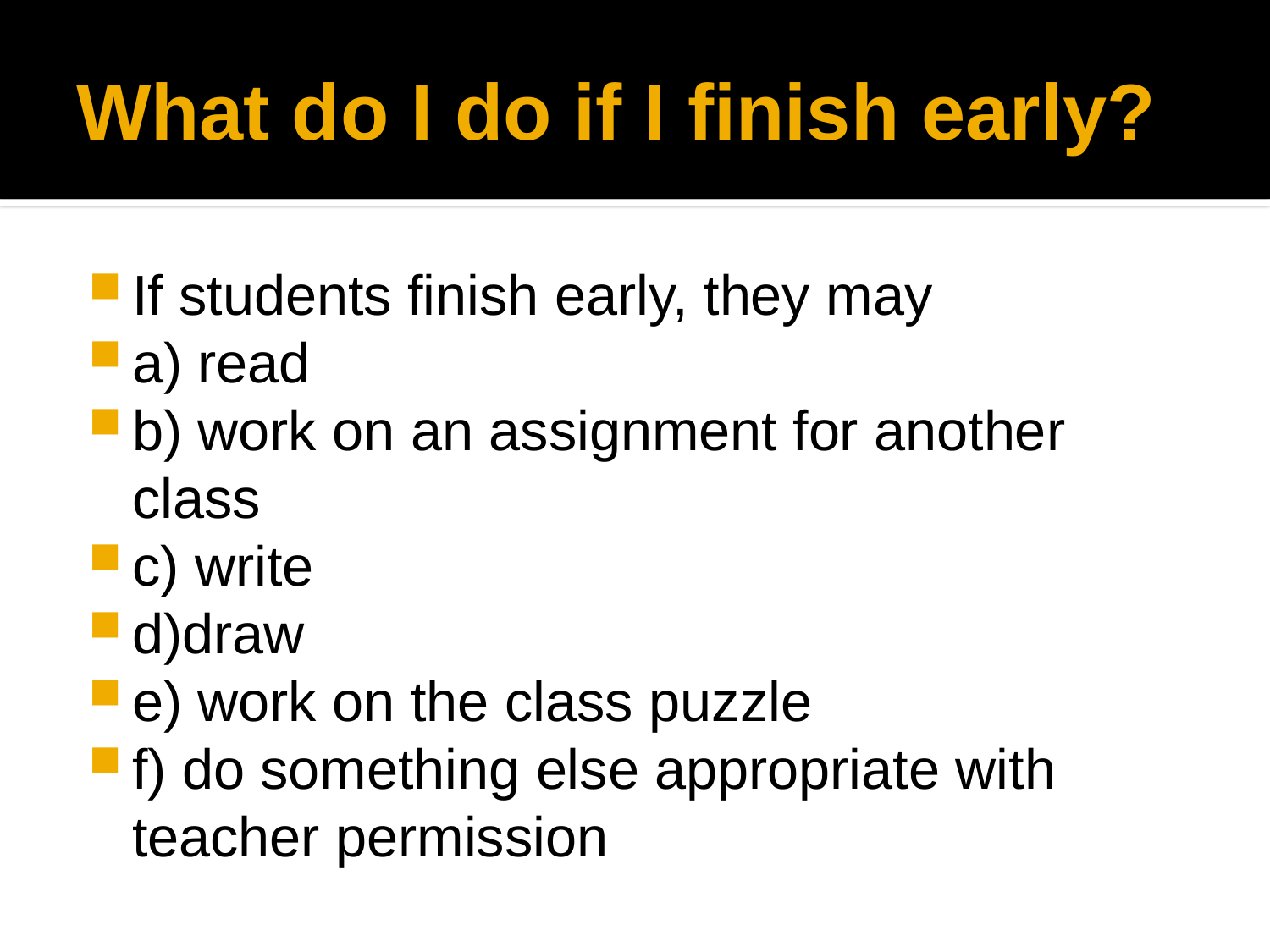

# What do I do if I finish early?
If students finish early, they may
a) read
b) work on an assignment for another class
c) write
d)draw
e) work on the class puzzle
f) do something else appropriate with teacher permission